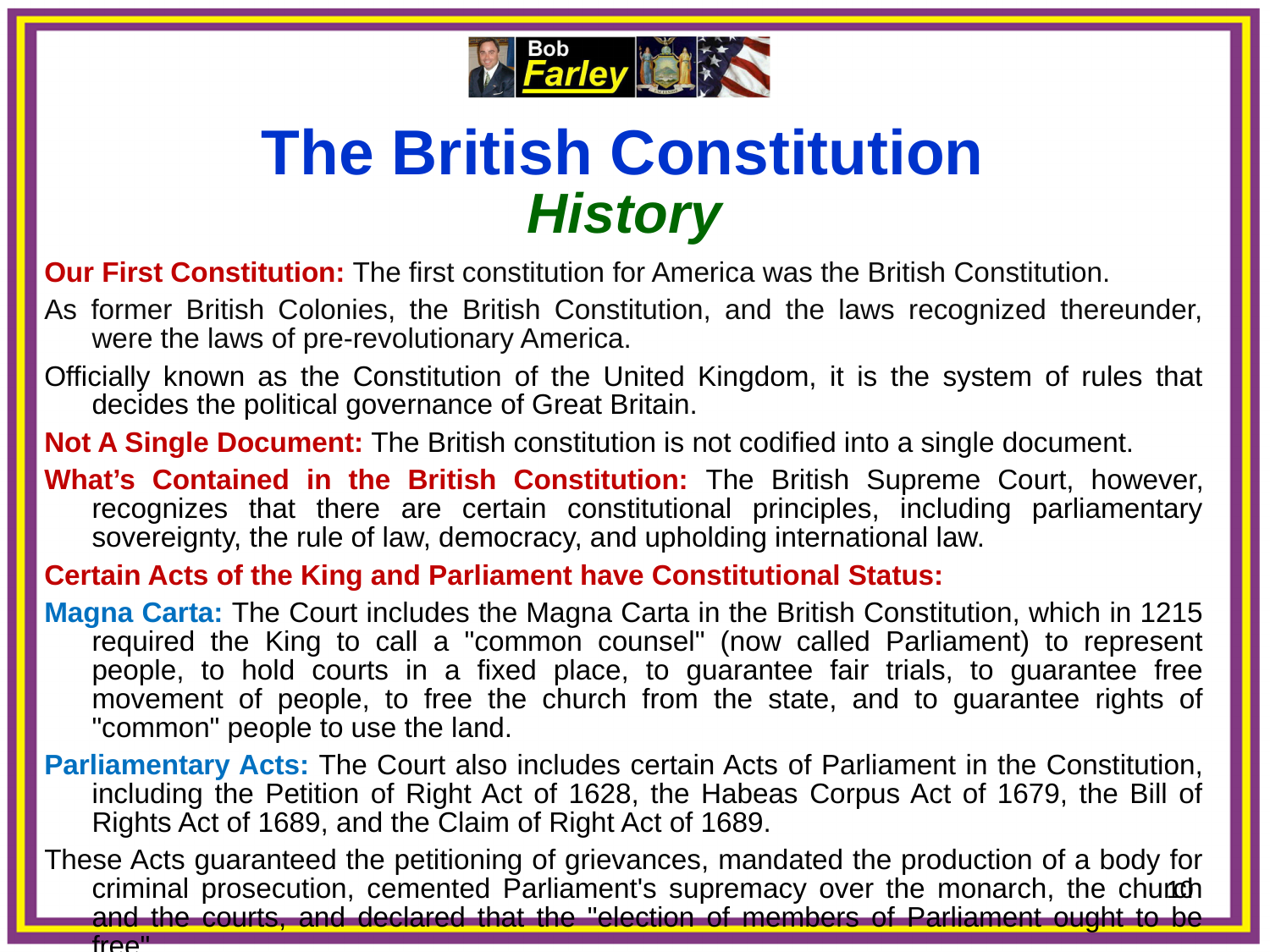

The British Constitution
History

Our First Constitution: The first constitution for America was the British Constitution.

As former British Colonies, the British Constitution, and the laws recognized thereunder, were the laws of pre-revolutionary America.

Officially known as the Constitution of the United Kingdom, it is the system of rules that decides the political governance of Great Britain.

Not A Single Document: The British constitution is not codified into a single document.

What’s Contained in the British Constitution: The British Supreme Court, however, recognizes that there are certain constitutional principles, including parliamentary sovereignty, the rule of law, democracy, and upholding international law.

Certain Acts of the King and Parliament have Constitutional Status:

Magna Carta: The Court includes the Magna Carta in the British Constitution, which in 1215 required the King to call a "common counsel" (now called Parliament) to represent people, to hold courts in a fixed place, to guarantee fair trials, to guarantee free movement of people, to free the church from the state, and to guarantee rights of "common" people to use the land.

Parliamentary Acts: The Court also includes certain Acts of Parliament in the Constitution, including the Petition of Right Act of 1628, the Habeas Corpus Act of 1679, the Bill of Rights Act of 1689, and the Claim of Right Act of 1689.

These Acts guaranteed the petitioning of grievances, mandated the production of a body for criminal prosecution, cemented Parliament's supremacy over the monarch, the church and the courts, and declared that the "election of members of Parliament ought to be free".

10